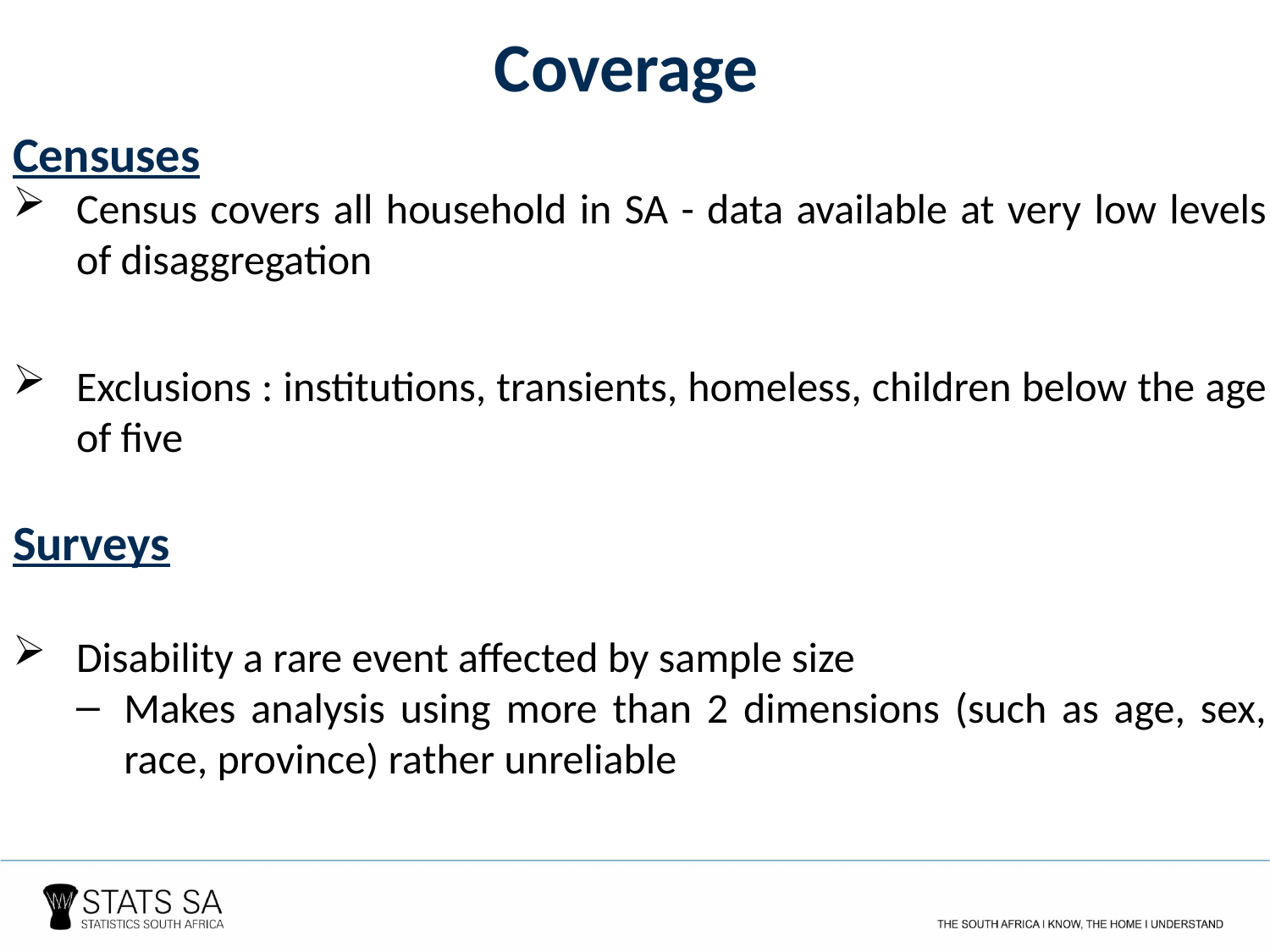

# Coverage
Censuses
Census covers all household in SA - data available at very low levels of disaggregation

Exclusions : institutions, transients, homeless, children below the age of five

Surveys

Disability a rare event affected by sample size
Makes analysis using more than 2 dimensions (such as age, sex, race, province) rather unreliable